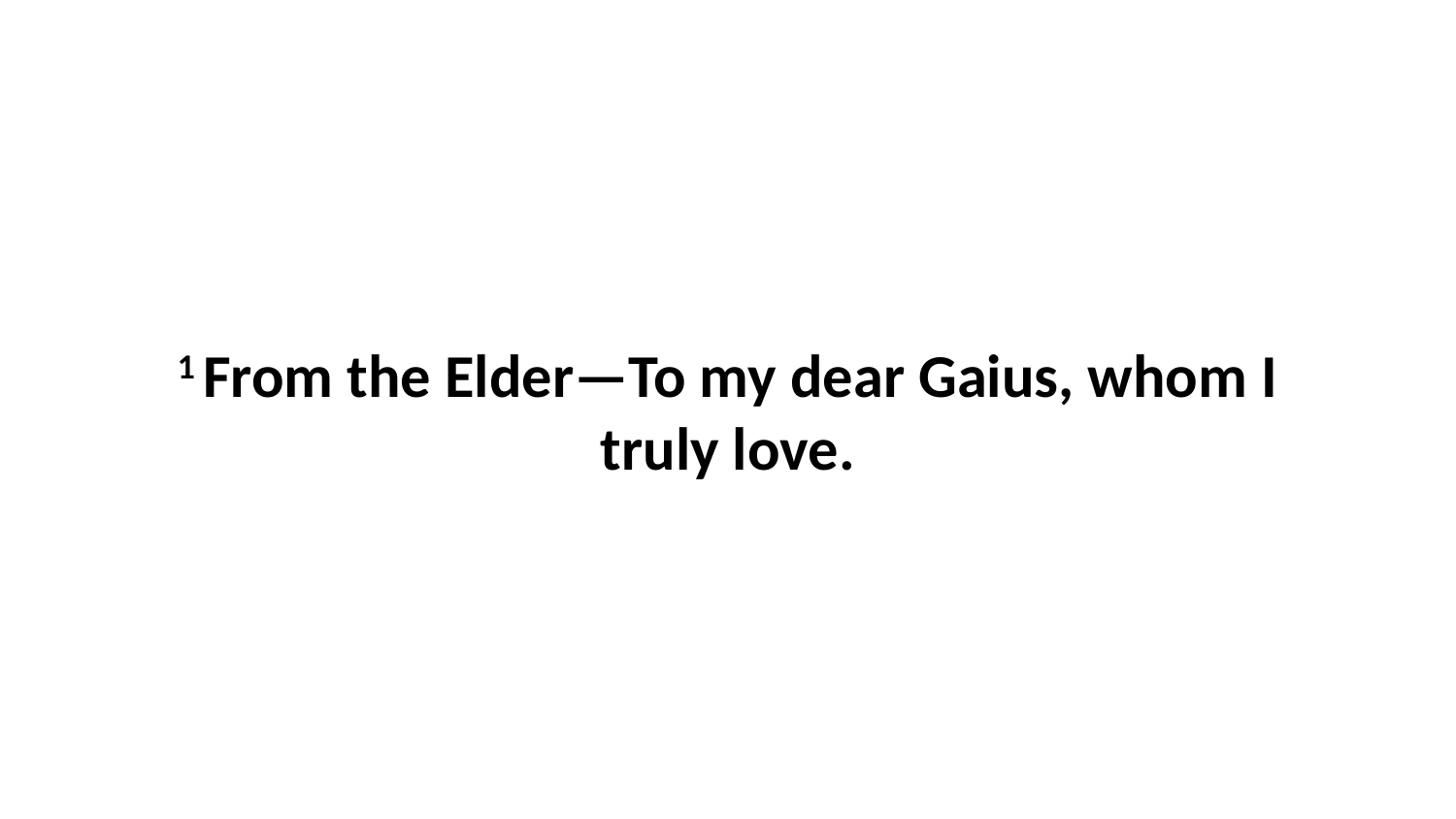

1 From the Elder—To my dear Gaius, whom I truly love.